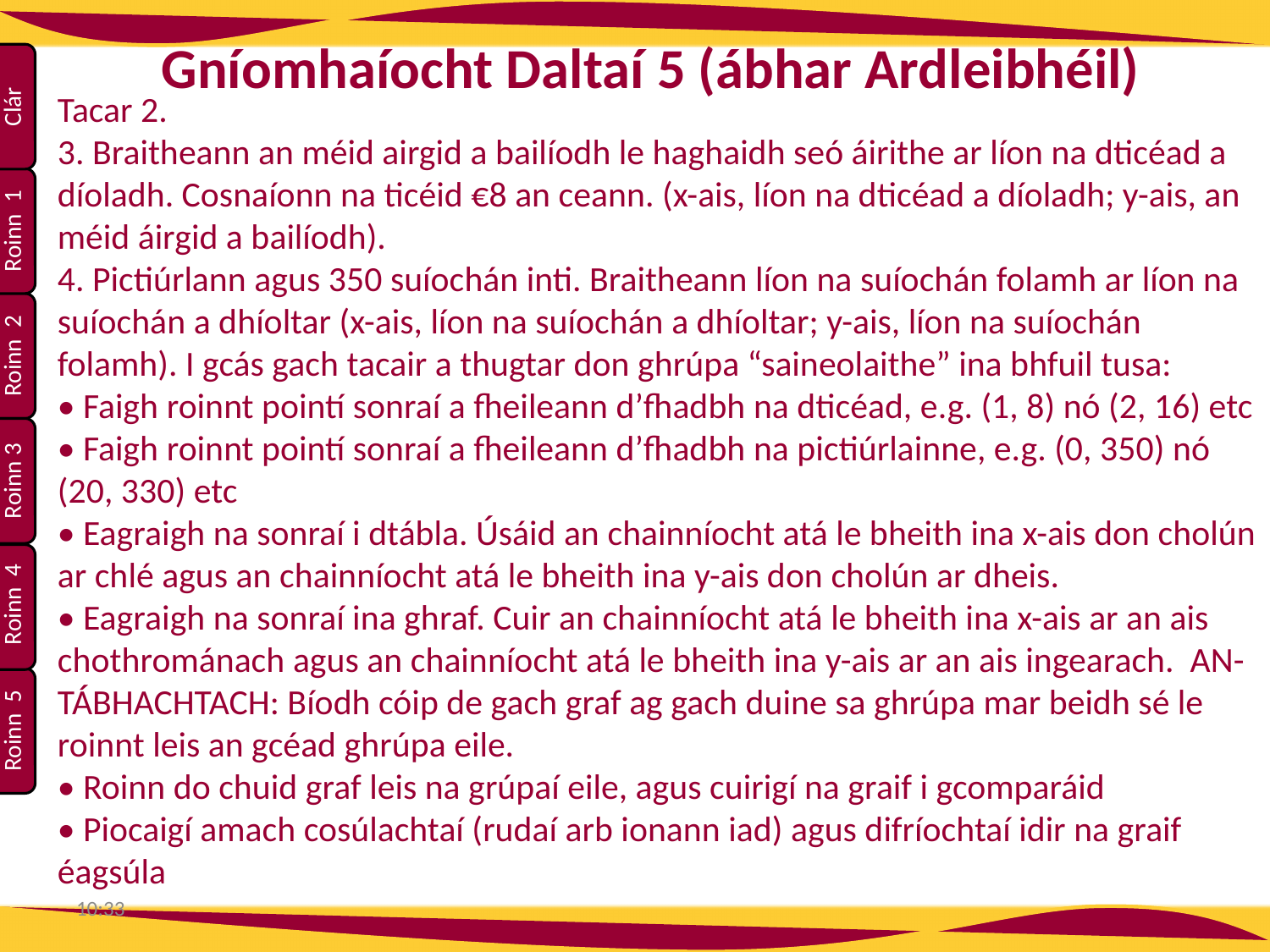

Gníomhaíocht Daltaí 5 (ábhar Ardleibhéil)
Tacar 2.
3. Braitheann an méid airgid a bailíodh le haghaidh seó áirithe ar líon na dticéad a díoladh. Cosnaíonn na ticéid €8 an ceann. (x-ais, líon na dticéad a díoladh; y-ais, an méid áirgid a bailíodh).
4. Pictiúrlann agus 350 suíochán inti. Braitheann líon na suíochán folamh ar líon na suíochán a dhíoltar (x-ais, líon na suíochán a dhíoltar; y-ais, líon na suíochán folamh). I gcás gach tacair a thugtar don ghrúpa “saineolaithe” ina bhfuil tusa:
• Faigh roinnt pointí sonraí a fheileann d’fhadbh na dticéad, e.g. (1, 8) nó (2, 16) etc
• Faigh roinnt pointí sonraí a fheileann d’fhadbh na pictiúrlainne, e.g. (0, 350) nó (20, 330) etc
• Eagraigh na sonraí i dtábla. Úsáid an chainníocht atá le bheith ina x-ais don cholún ar chlé agus an chainníocht atá le bheith ina y-ais don cholún ar dheis.
• Eagraigh na sonraí ina ghraf. Cuir an chainníocht atá le bheith ina x-ais ar an ais chothrománach agus an chainníocht atá le bheith ina y-ais ar an ais ingearach.  AN-TÁBHACHTACH: Bíodh cóip de gach graf ag gach duine sa ghrúpa mar beidh sé le roinnt leis an gcéad ghrúpa eile.
• Roinn do chuid graf leis na grúpaí eile, agus cuirigí na graif i gcomparáid
• Piocaigí amach cosúlachtaí (rudaí arb ionann iad) agus difríochtaí idir na graif éagsúla
10:33